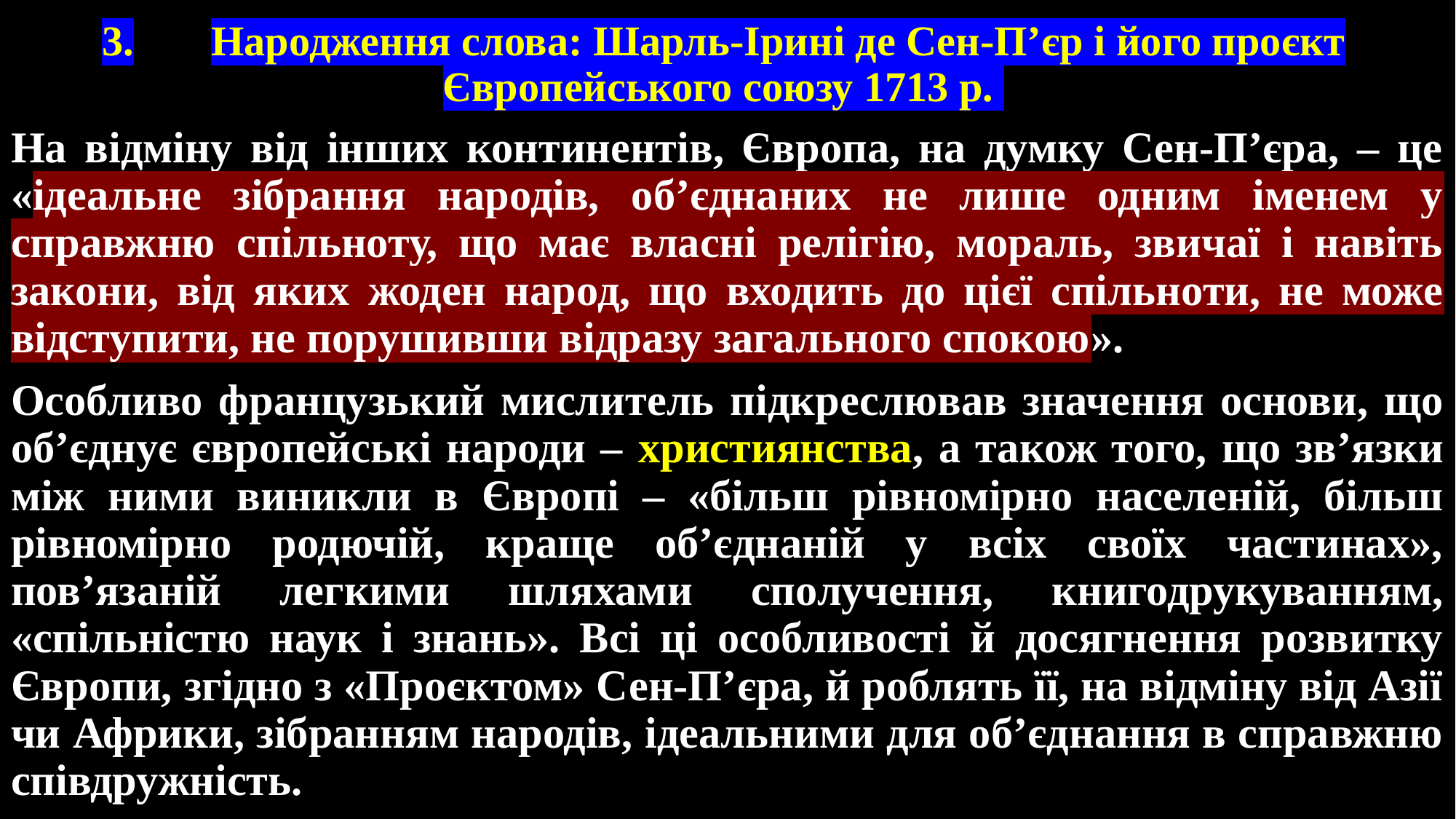

# 3.	Народження слова: Шарль-Ірині де Сен-П’єр і його проєкт Європейського союзу 1713 р.
На відміну від інших континентів, Європа, на думку Сен-П’єра, – це «ідеальне зібрання народів, об’єднаних не лише одним іменем у справжню спільноту, що має власні релігію, мораль, звичаї і навіть закони, від яких жоден народ, що входить до цієї спільноти, не може відступити, не порушивши відразу загального спокою».
Особливо французький мислитель підкреслював значення основи, що об’єднує європейські народи – християнства, а також того, що зв’язки між ними виникли в Європі – «більш рівномірно населеній, більш рівномірно родючій, краще об’єднаній у всіх своїх частинах», пов’язаній легкими шляхами сполучення, книгодрукуванням, «спільністю наук і знань». Всі ці особливості й досягнення розвитку Європи, згідно з «Проєктом» Сен-П’єра, й роблять її, на відміну від Азії чи Африки, зібранням народів, ідеальними для об’єднання в справжню співдружність.